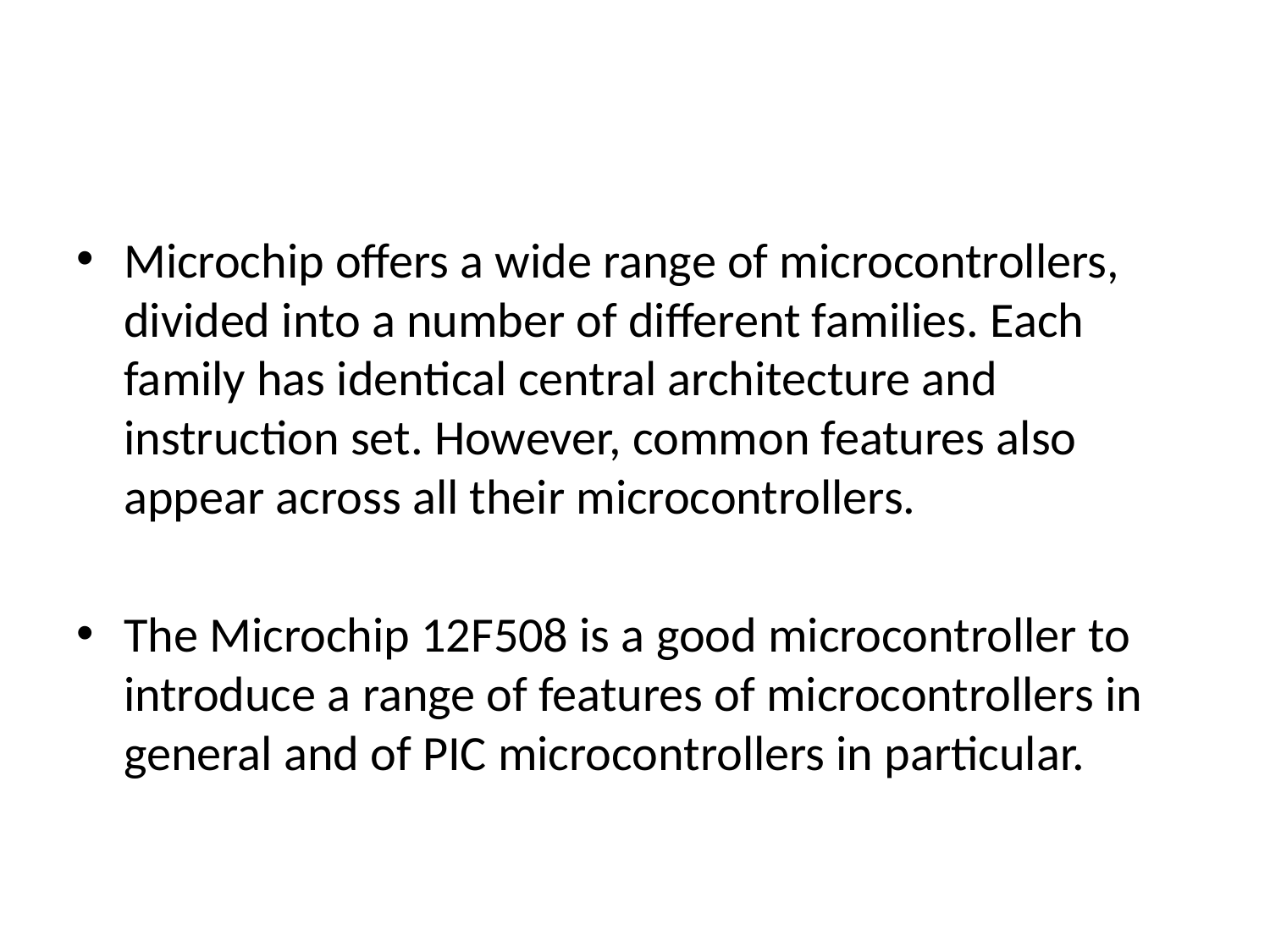

#
Microchip offers a wide range of microcontrollers, divided into a number of different families. Each family has identical central architecture and instruction set. However, common features also appear across all their microcontrollers.

The Microchip 12F508 is a good microcontroller to introduce a range of features of microcontrollers in general and of PIC microcontrollers in particular.